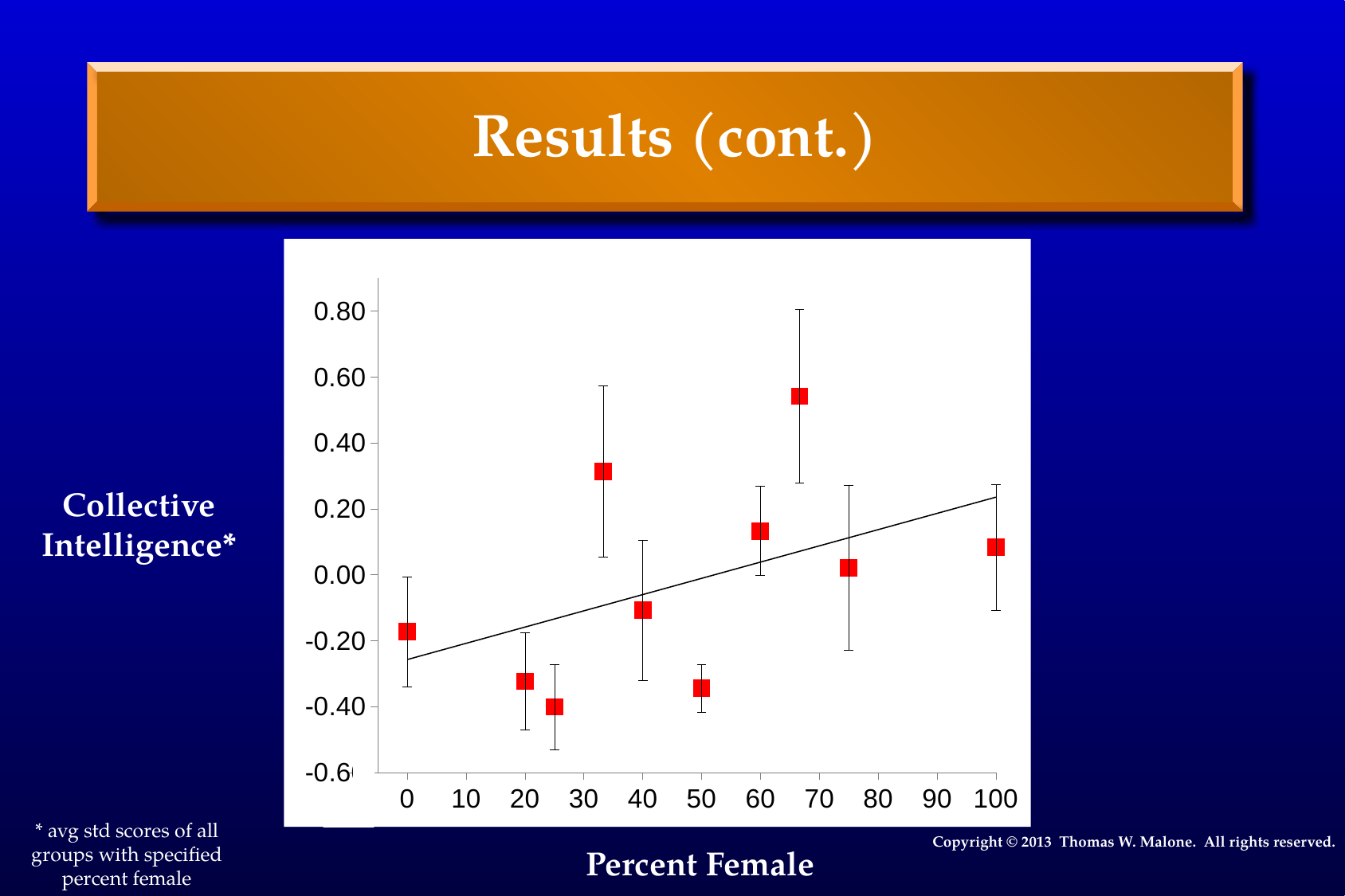

Results (cont.)

### Chart

| Category | C |
|---|---|
Collective Intelligence*

* avg std scores of all groups with specified percent female
Percent Female